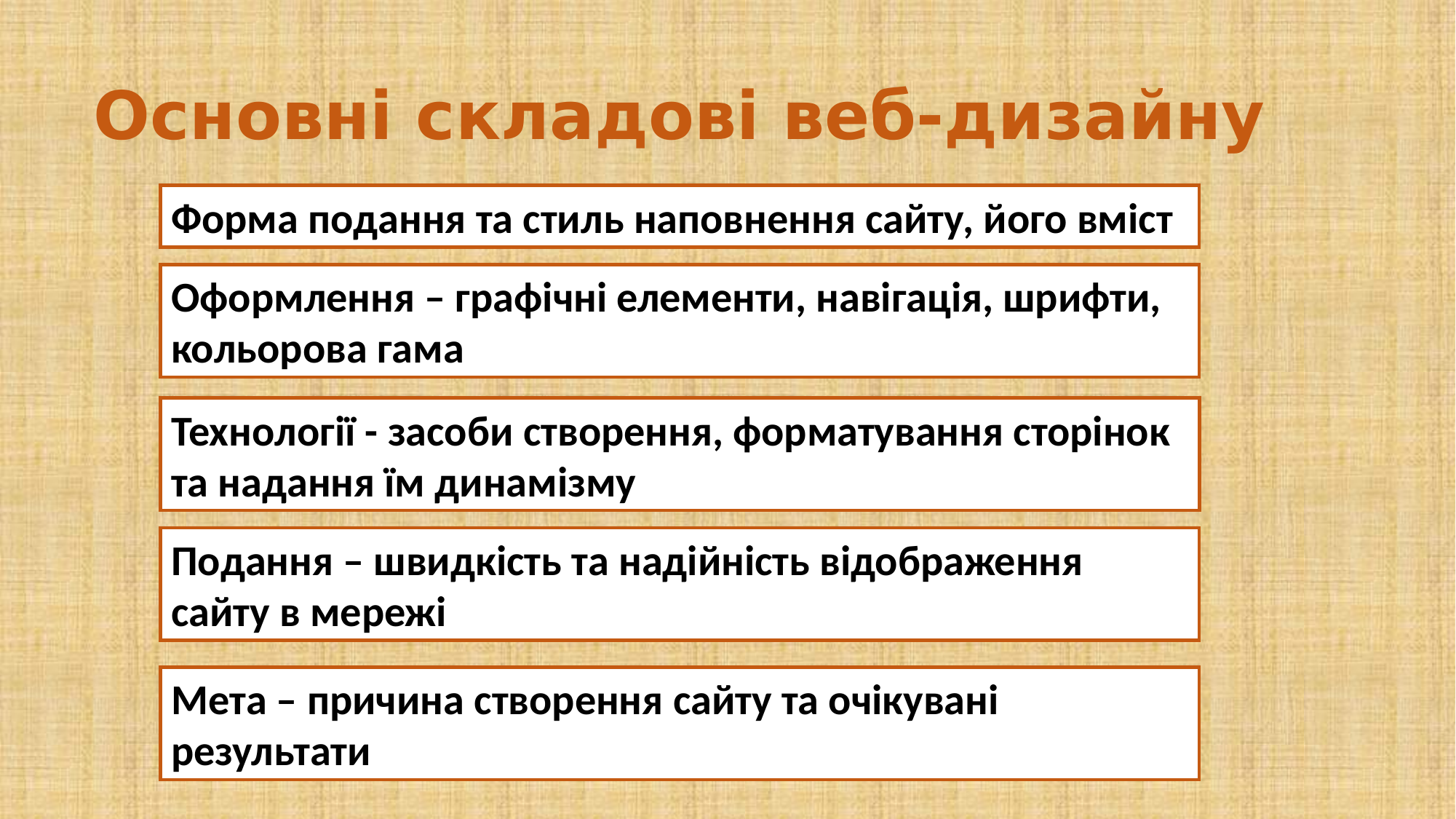

Основні складові веб-дизайну
Форма подання та стиль наповнення сайту, його вміст
Оформлення – графічні елементи, навігація, шрифти, кольорова гама

Технології - засоби створення, форматування сторінок та надання їм динамізму
Подання – швидкість та надійність відображення сайту в мережі
Мета – причина створення сайту та очікувані результати